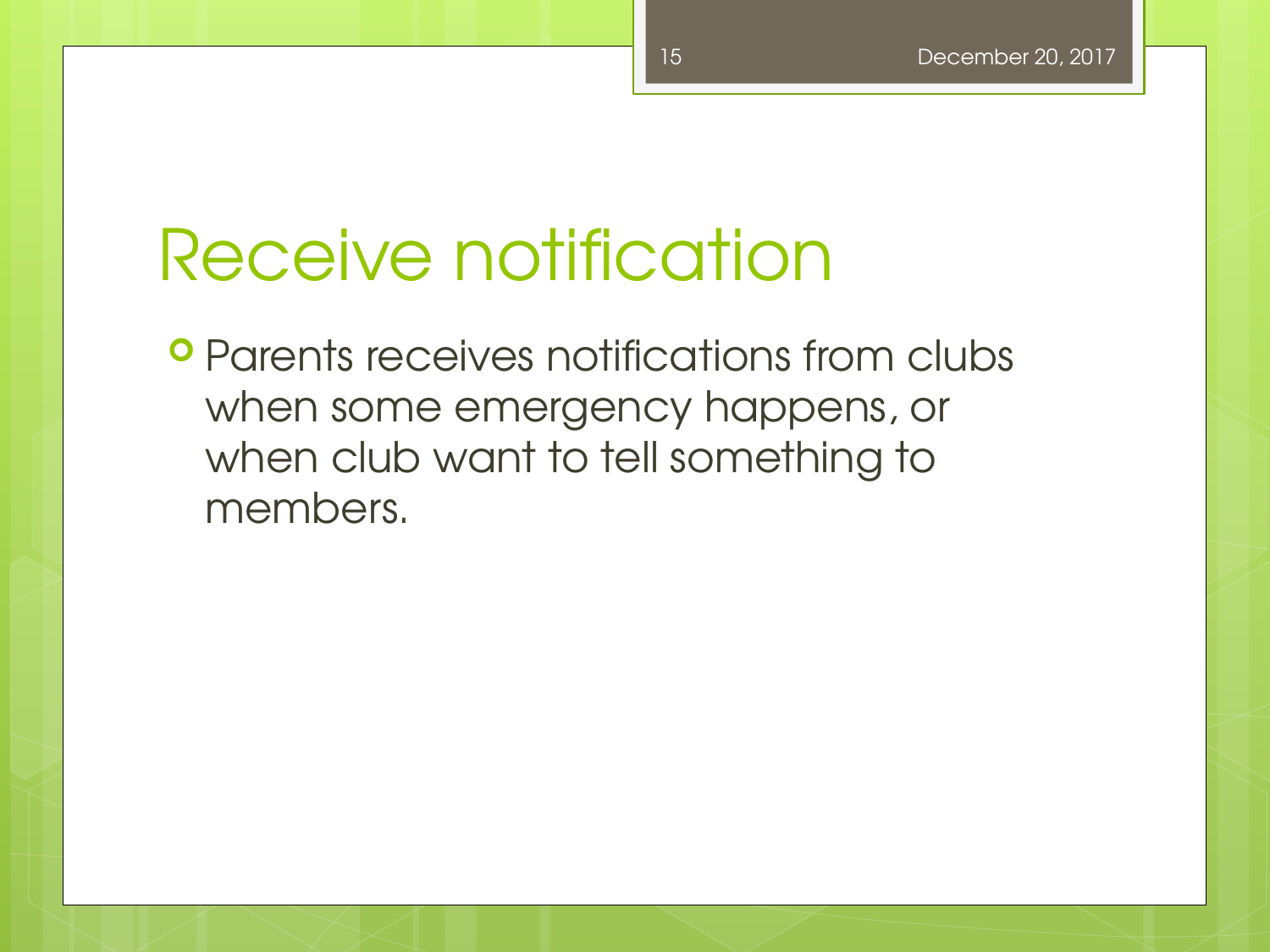

15
December 20, 2017
# Receive notification
Parents receives notifications from clubs when some emergency happens, or when club want to tell something to members.